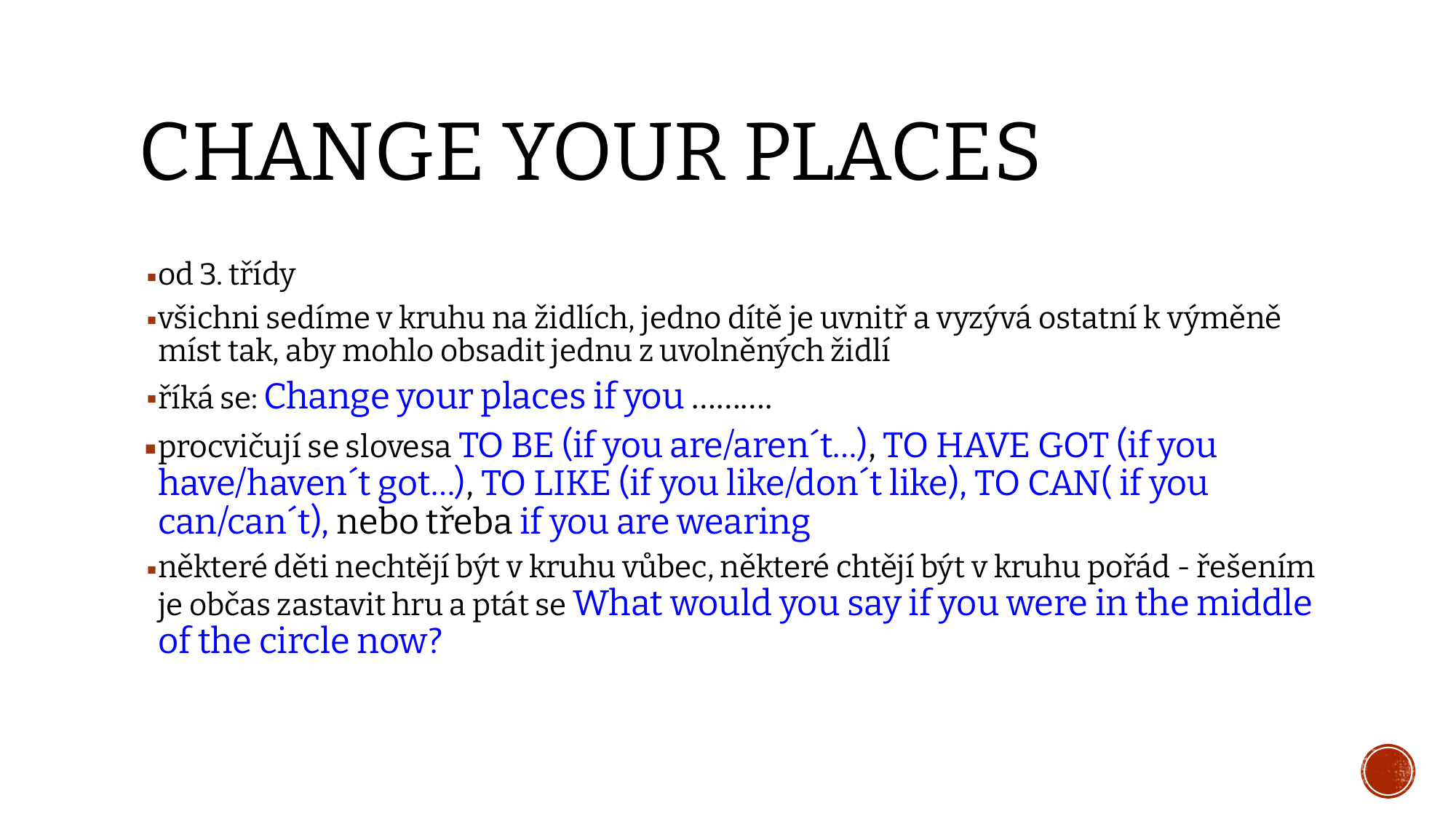

# CHANGE YOUR PLACES
od 3. třídy
všichni sedíme v kruhu na židlích, jedno dítě je uvnitř a vyzývá ostatní k výměně míst tak, aby mohlo obsadit jednu z uvolněných židlí
říká se: Change your places if you ……….
procvičují se slovesa TO BE (if you are/aren´t…), TO HAVE GOT (if you have/haven´t got…), TO LIKE (if you like/don´t like), TO CAN( if you can/can´t), nebo třeba if you are wearing
některé děti nechtějí být v kruhu vůbec, některé chtějí být v kruhu pořád - řešením je občas zastavit hru a ptát se What would you say if you were in the middle of the circle now?